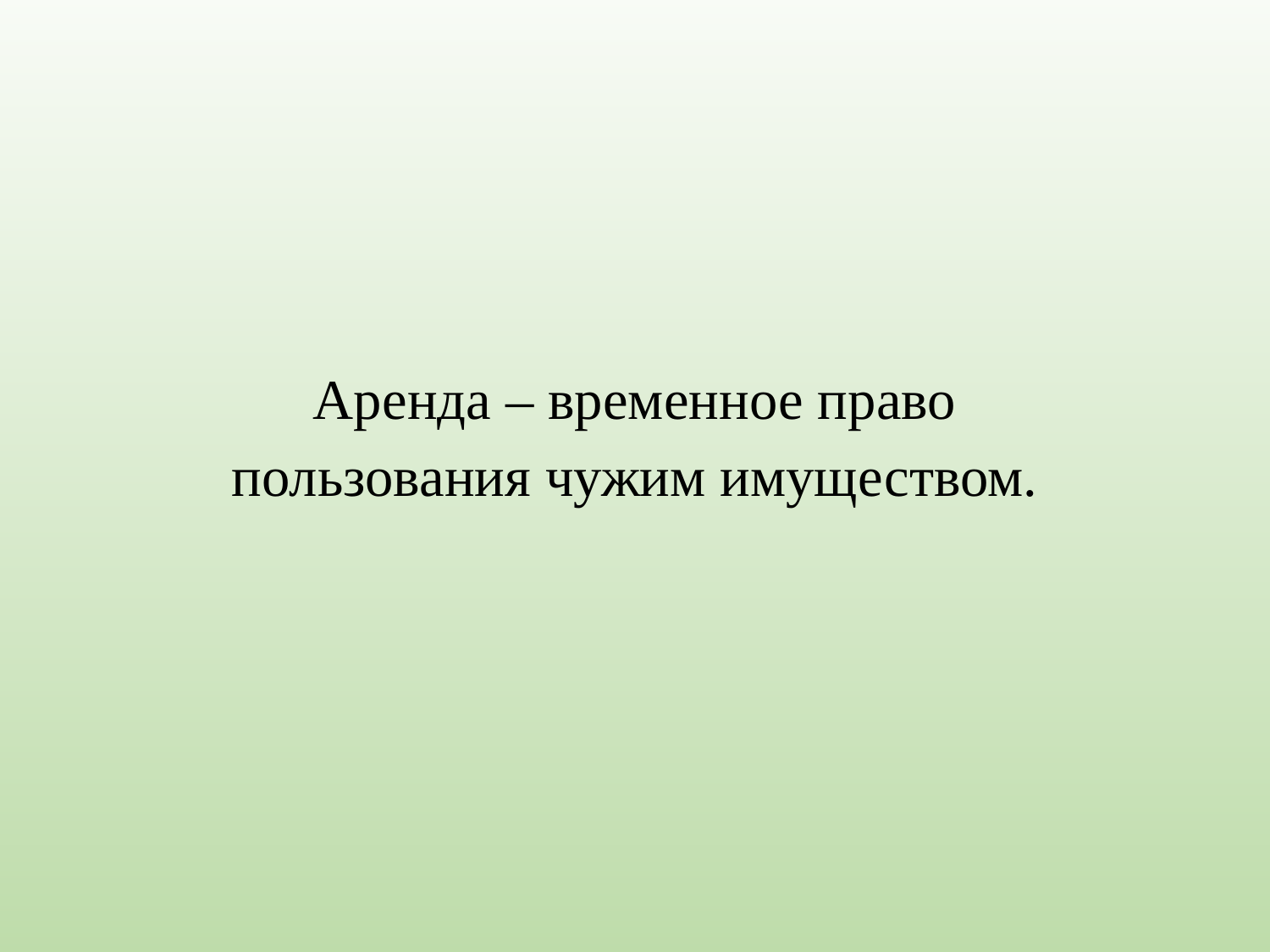

Аренда – временное право пользования чужим имуществом.